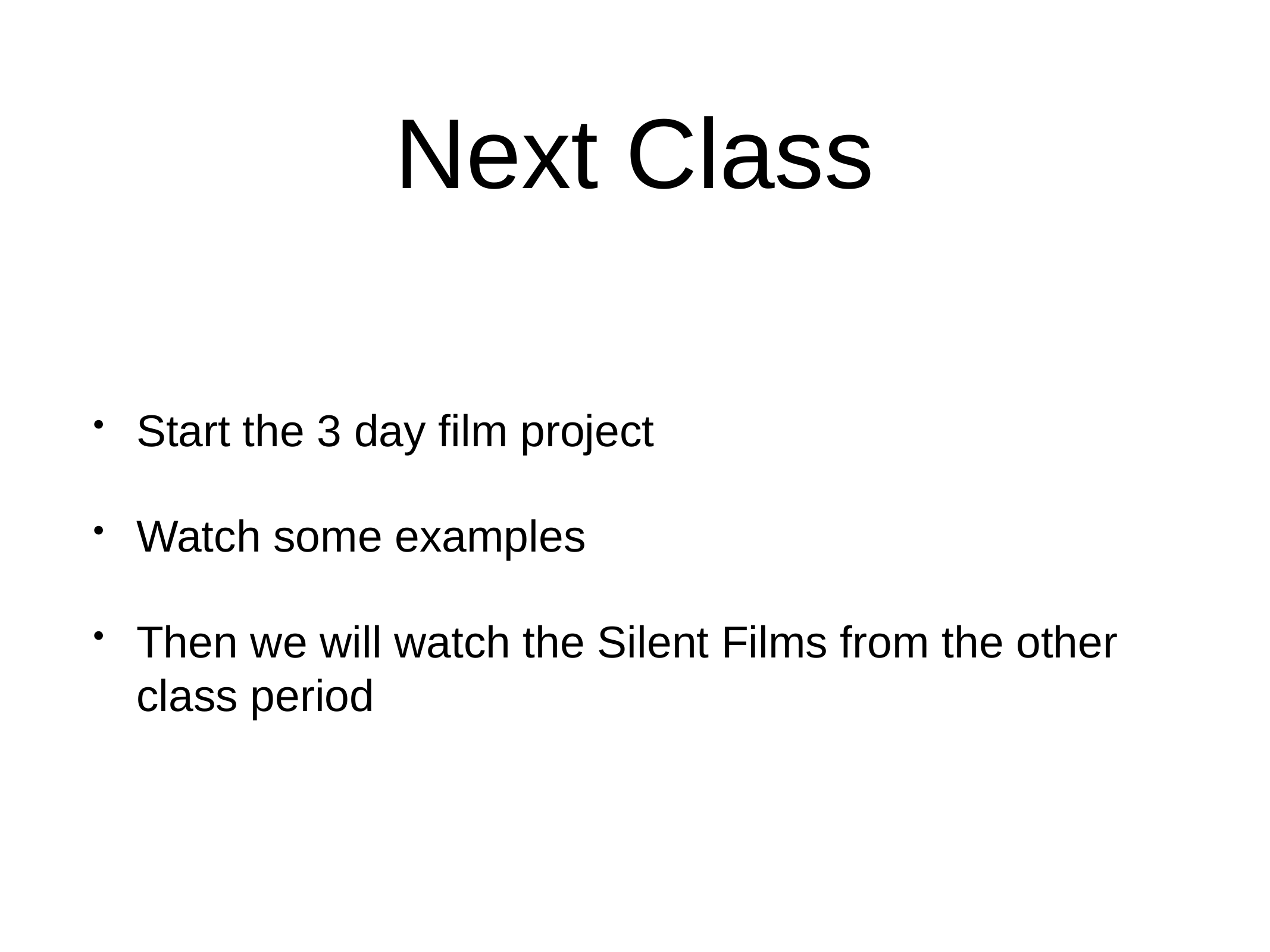

# Next Class
Start the 3 day film project
Watch some examples
Then we will watch the Silent Films from the other class period